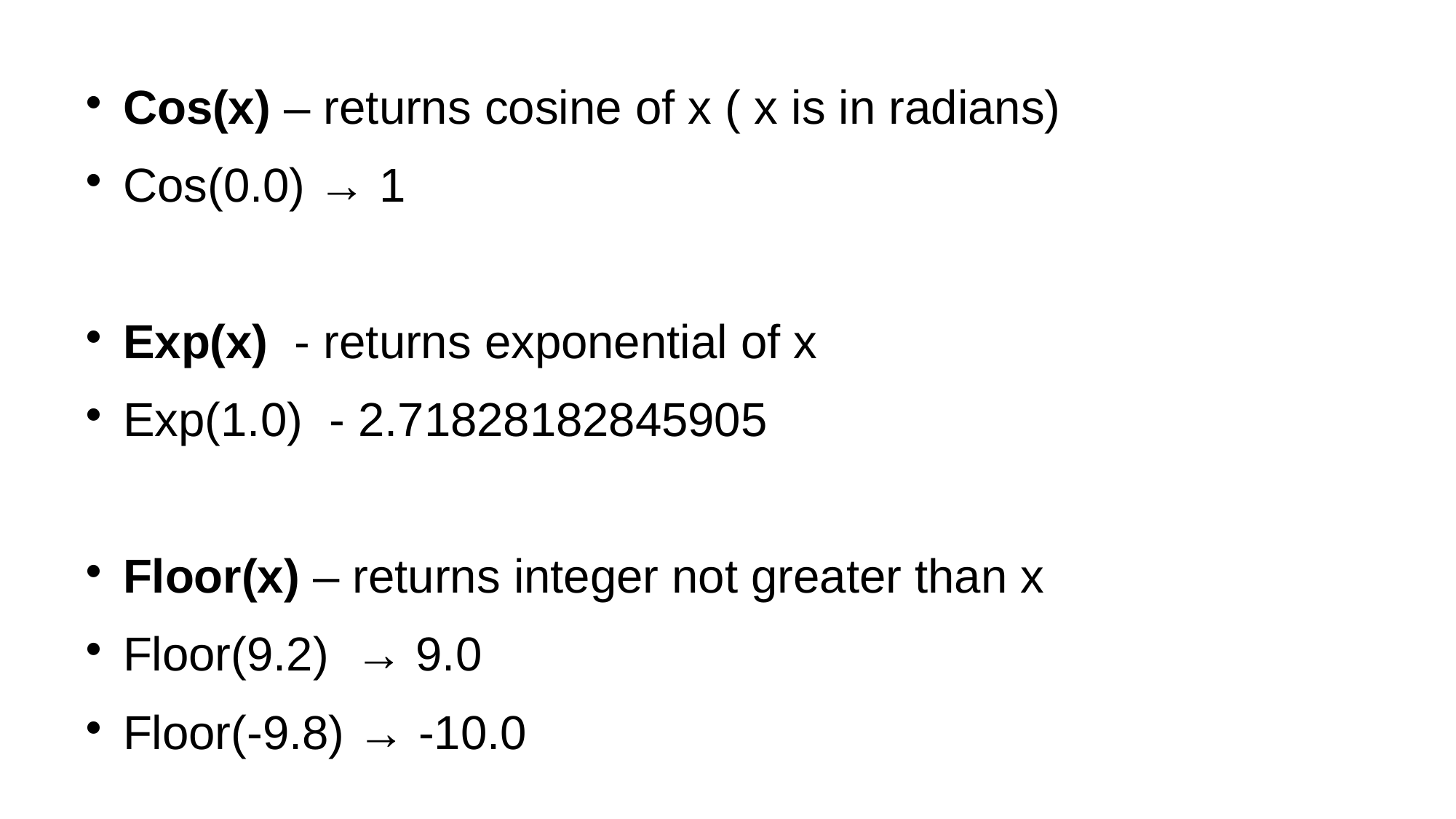

Cos(x) – returns cosine of x ( x is in radians)
Cos(0.0) → 1

Exp(x)  - returns exponential of x
Exp(1.0)  - 2.71828182845905

Floor(x) – returns integer not greater than x
Floor(9.2)  → 9.0
Floor(-9.8) → -10.0